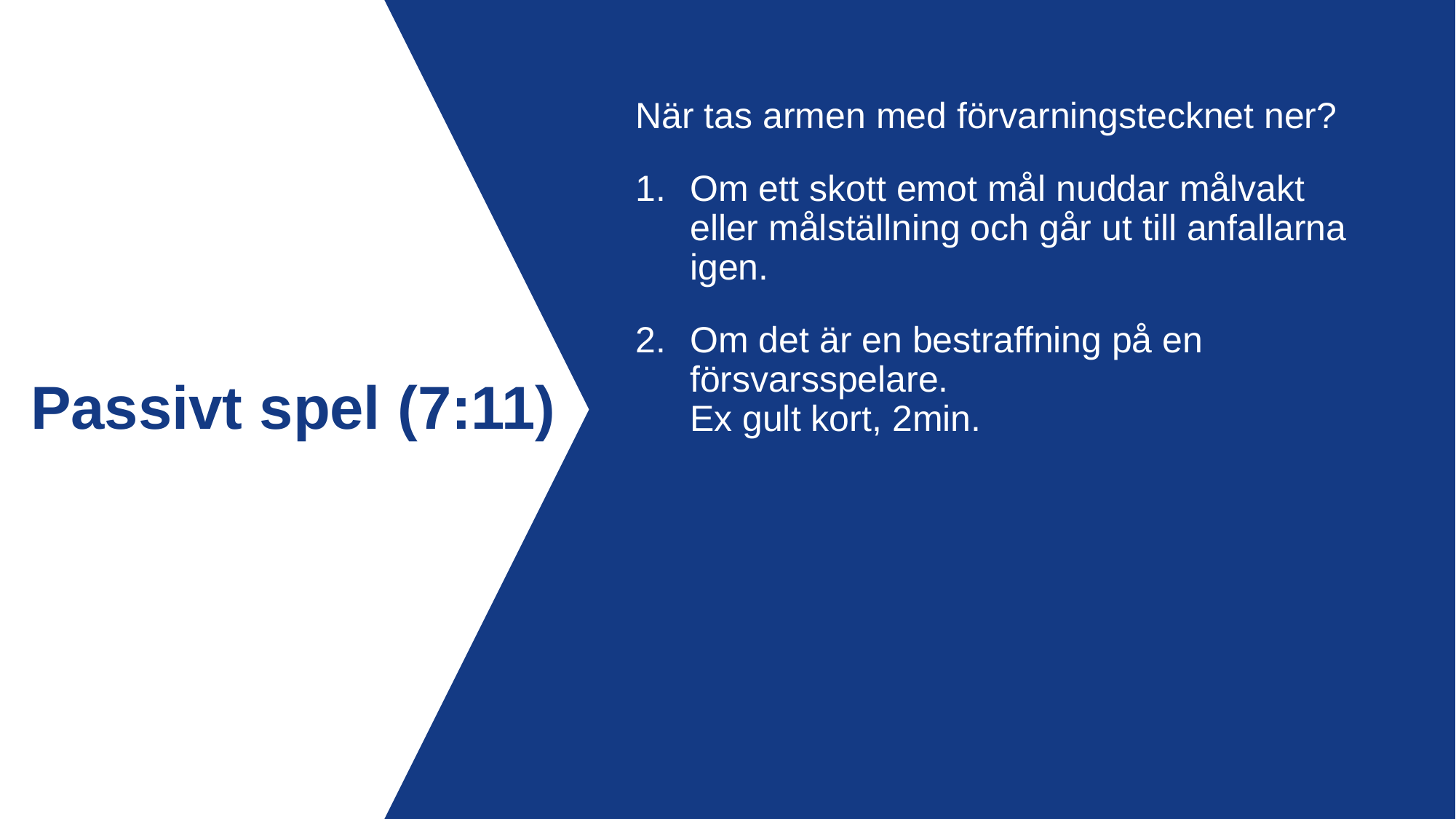

När tas armen med förvarningstecknet ner?
Om ett skott emot mål nuddar målvakt eller målställning och går ut till anfallarna igen.
Om det är en bestraffning på en försvarsspelare.
Ex gult kort, 2min.
Passivt spel (7:11)